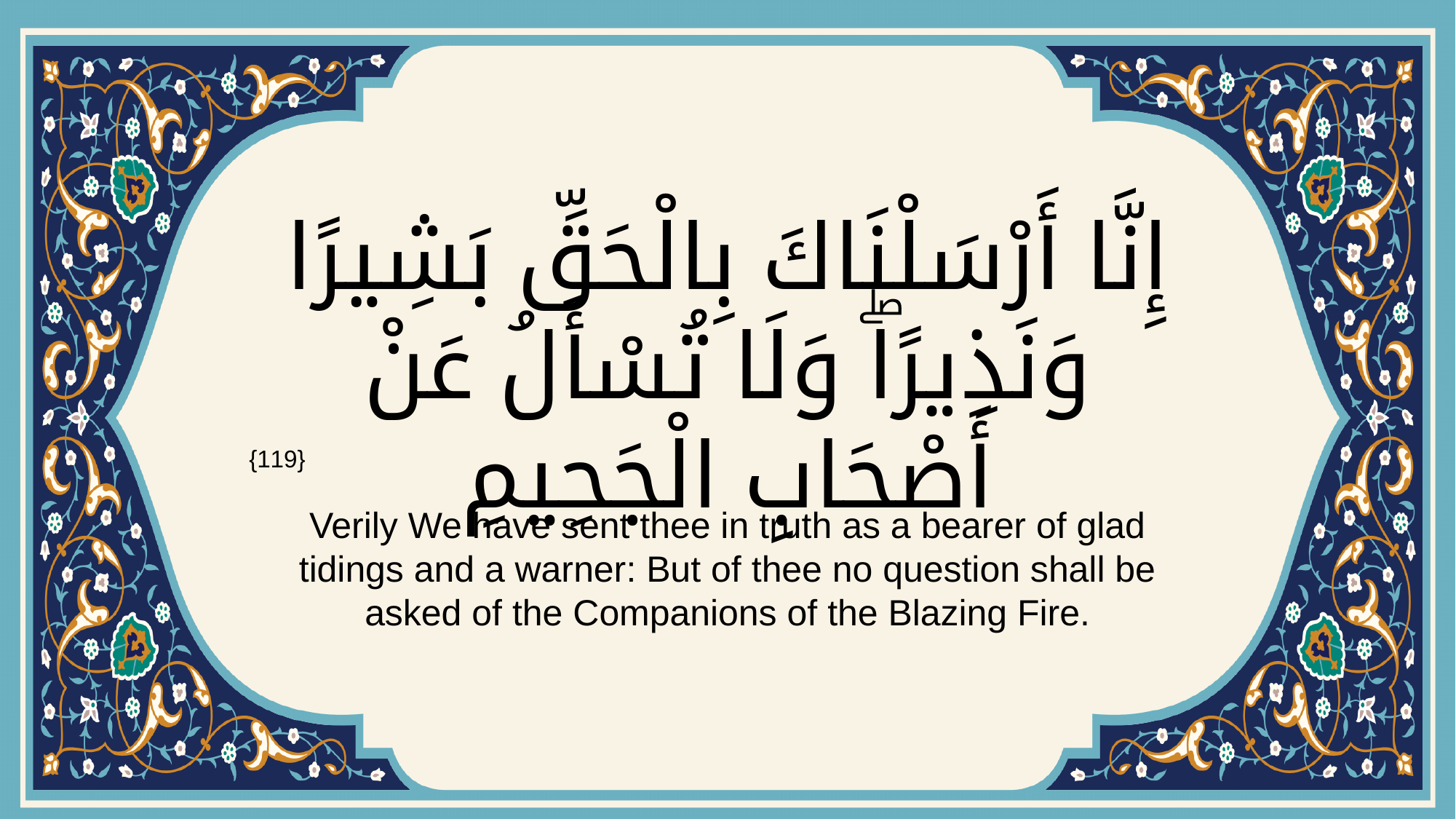

# إِنَّا أَرْسَلْنَاكَ بِالْحَقِّ بَشِيرًا وَنَذِيرًاۖ وَلَا تُسْأَلُ عَنْ أَصْحَابِ الْجَحِيمِ
{119}
Verily We have sent thee in truth as a bearer of glad tidings and a warner: But of thee no question shall be asked of the Companions of the Blazing Fire.